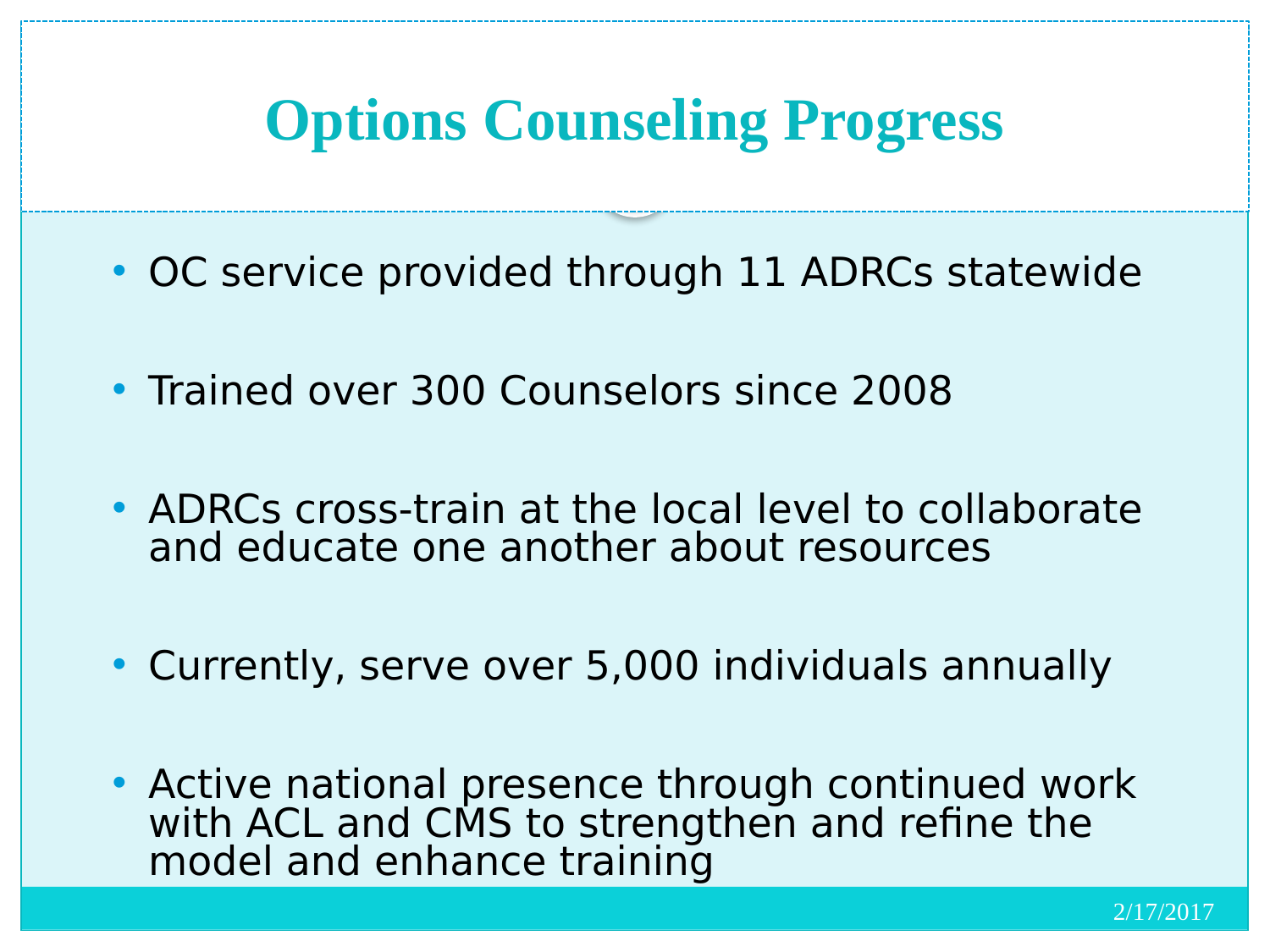

# Options Counseling Progress

OC service provided through 11 ADRCs statewide

Trained over 300 Counselors since 2008

ADRCs cross-train at the local level to collaborate and educate one another about resources

Currently, serve over 5,000 individuals annually

Active national presence through continued work with ACL and CMS to strengthen and refine the model and enhance training

2/17/2017